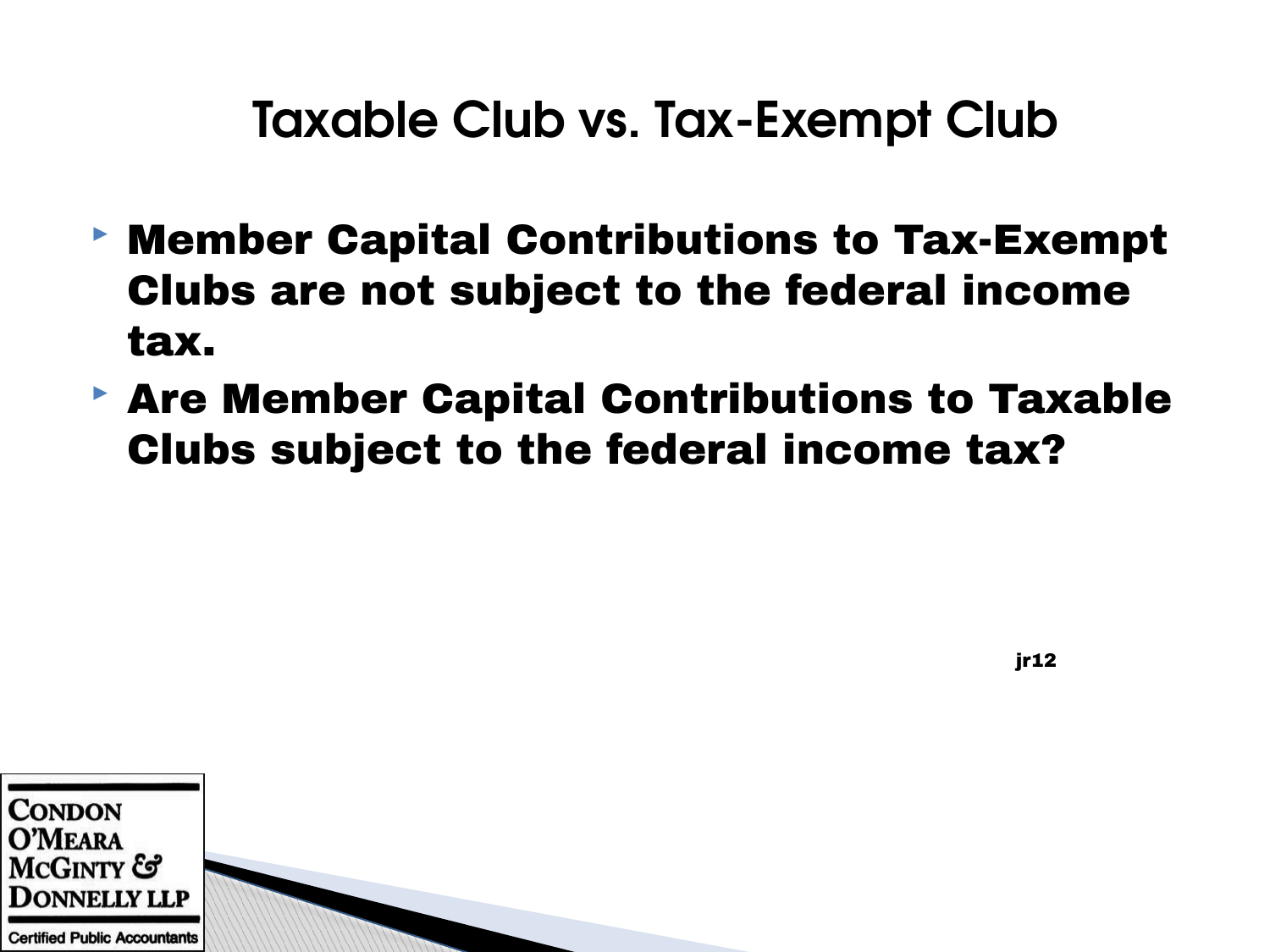

# Taxable Club vs. Tax-Exempt Club
Member Capital Contributions to Tax-Exempt Clubs are not subject to the federal income tax.
Are Member Capital Contributions to Taxable Clubs subject to the federal income tax?  																																jr12